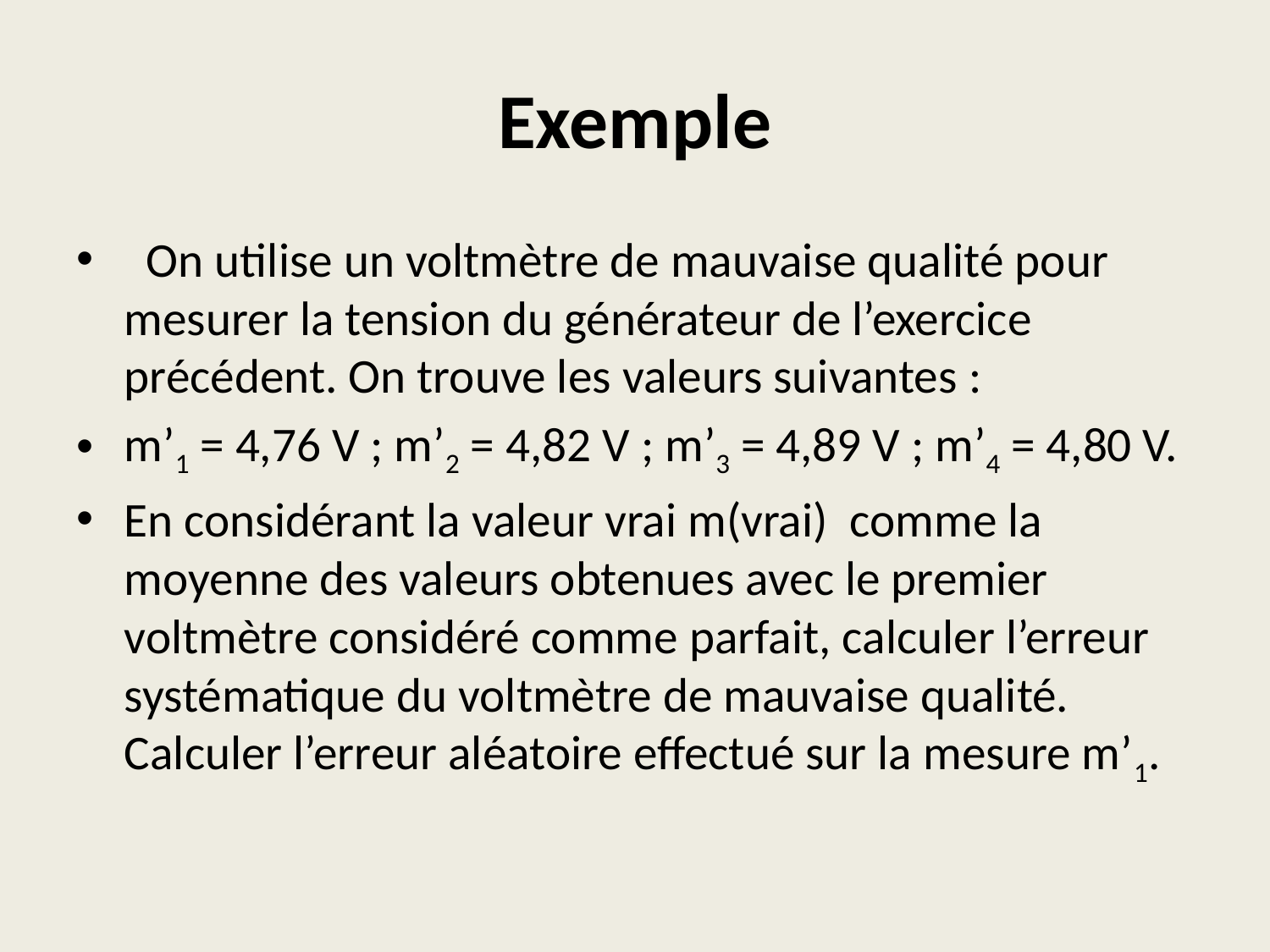

# Exemple
  On utilise un voltmètre de mauvaise qualité pour mesurer la tension du générateur de l’exercice précédent. On trouve les valeurs suivantes :
m’1 = 4,76 V ; m’2 = 4,82 V ; m’3 = 4,89 V ; m’4 = 4,80 V.
En considérant la valeur vrai m(vrai)  comme la moyenne des valeurs obtenues avec le premier voltmètre considéré comme parfait, calculer l’erreur systématique du voltmètre de mauvaise qualité. Calculer l’erreur aléatoire effectué sur la mesure m’1.